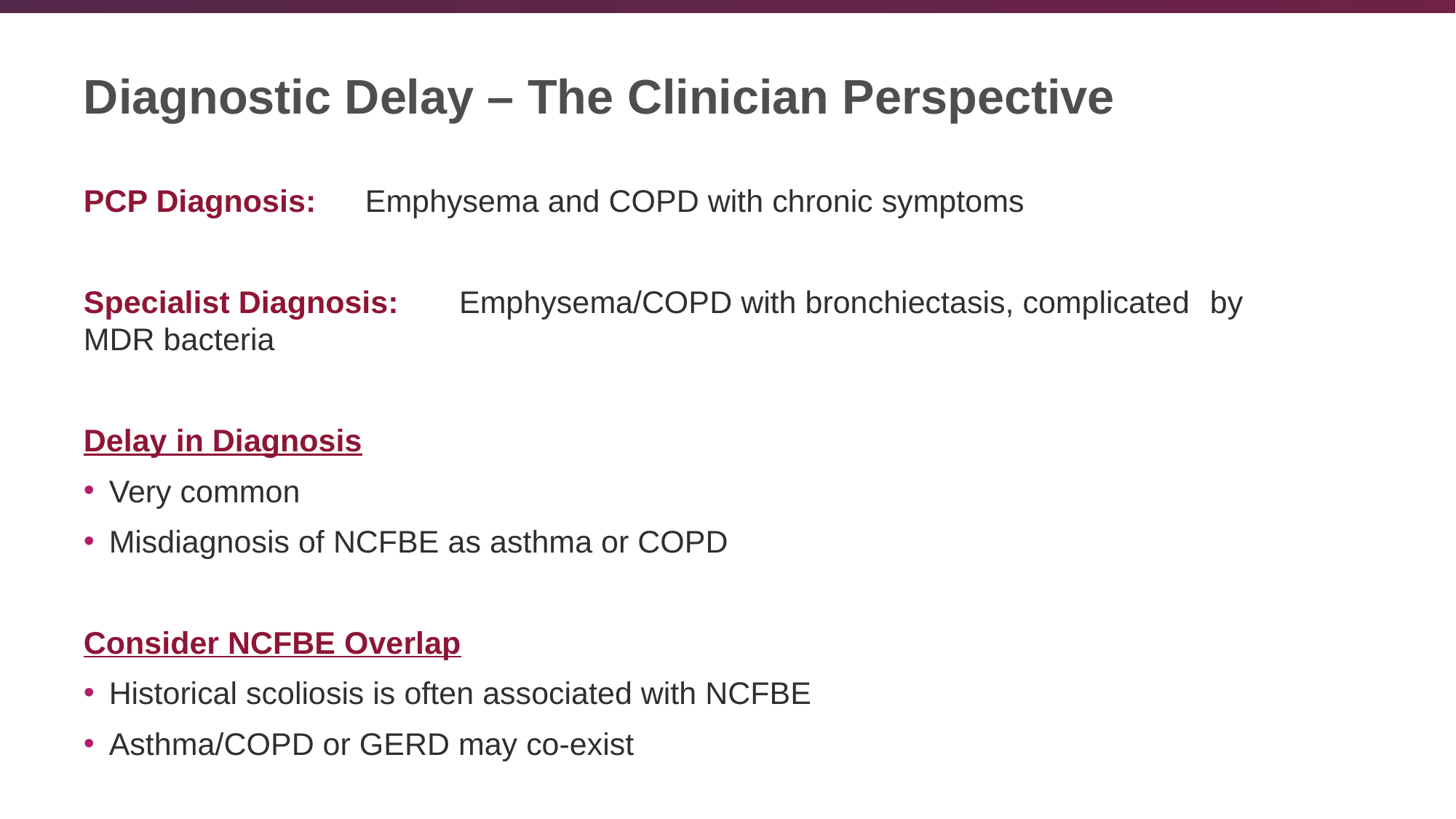

# Diagnostic Delay – The Clinician Perspective
PCP Diagnosis: 		Emphysema and COPD with chronic symptoms

Specialist Diagnosis: 	Emphysema/COPD with bronchiectasis, complicated 				by MDR bacteria

Delay in Diagnosis
Very common
Misdiagnosis of NCFBE as asthma or COPD

Consider NCFBE Overlap
Historical scoliosis is often associated with NCFBE
Asthma/COPD or GERD may co-exist